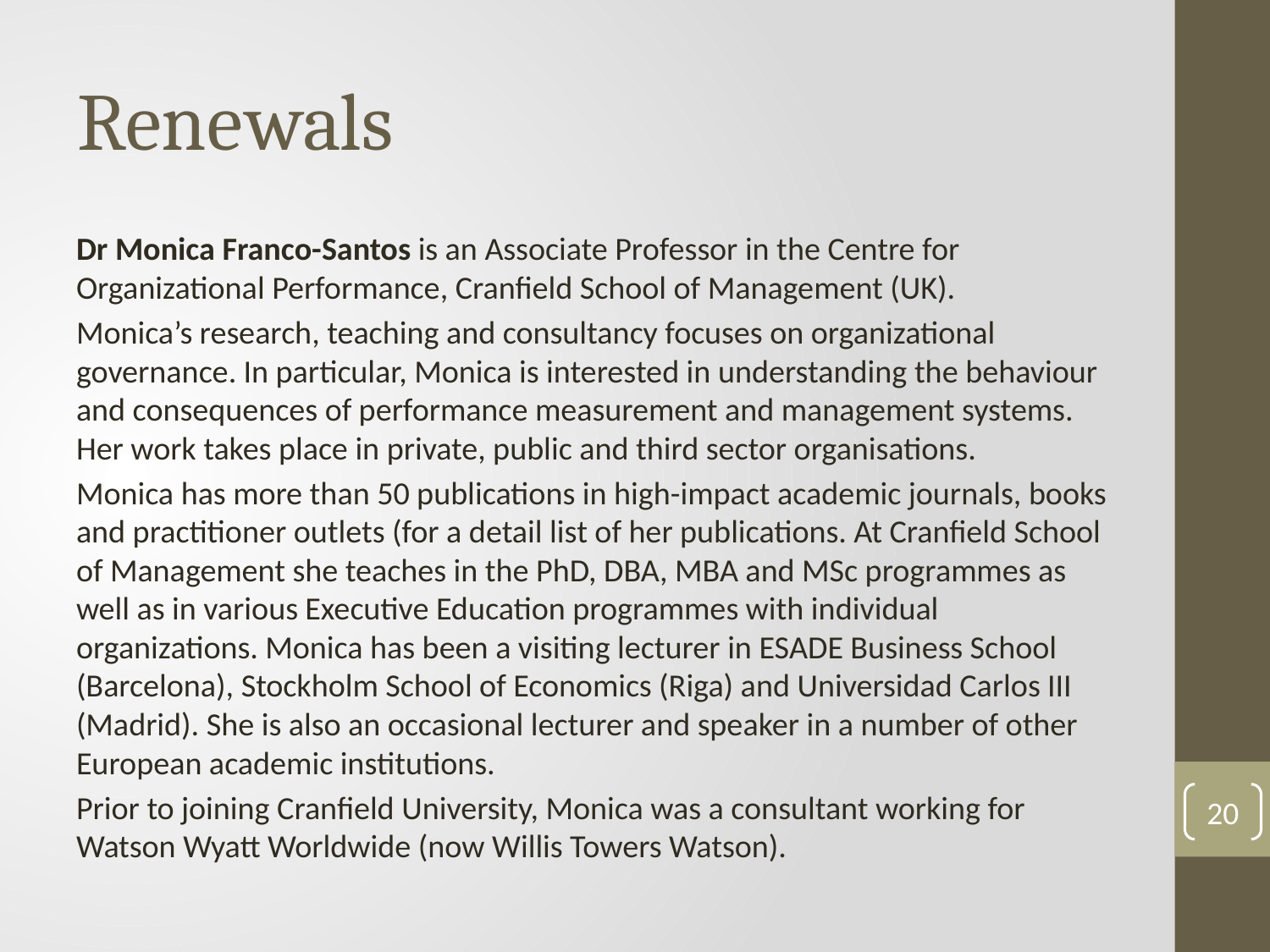

# Renewals
Dr Monica Franco-Santos is an Associate Professor in the Centre for Organizational Performance, Cranfield School of Management (UK).
Monica’s research, teaching and consultancy focuses on organizational governance. In particular, Monica is interested in understanding the behaviour and consequences of performance measurement and management systems. Her work takes place in private, public and third sector organisations.
Monica has more than 50 publications in high-impact academic journals, books and practitioner outlets (for a detail list of her publications. At Cranfield School of Management she teaches in the PhD, DBA, MBA and MSc programmes as well as in various Executive Education programmes with individual organizations. Monica has been a visiting lecturer in ESADE Business School (Barcelona), Stockholm School of Economics (Riga) and Universidad Carlos III (Madrid). She is also an occasional lecturer and speaker in a number of other European academic institutions.
Prior to joining Cranfield University, Monica was a consultant working for Watson Wyatt Worldwide (now Willis Towers Watson).
20